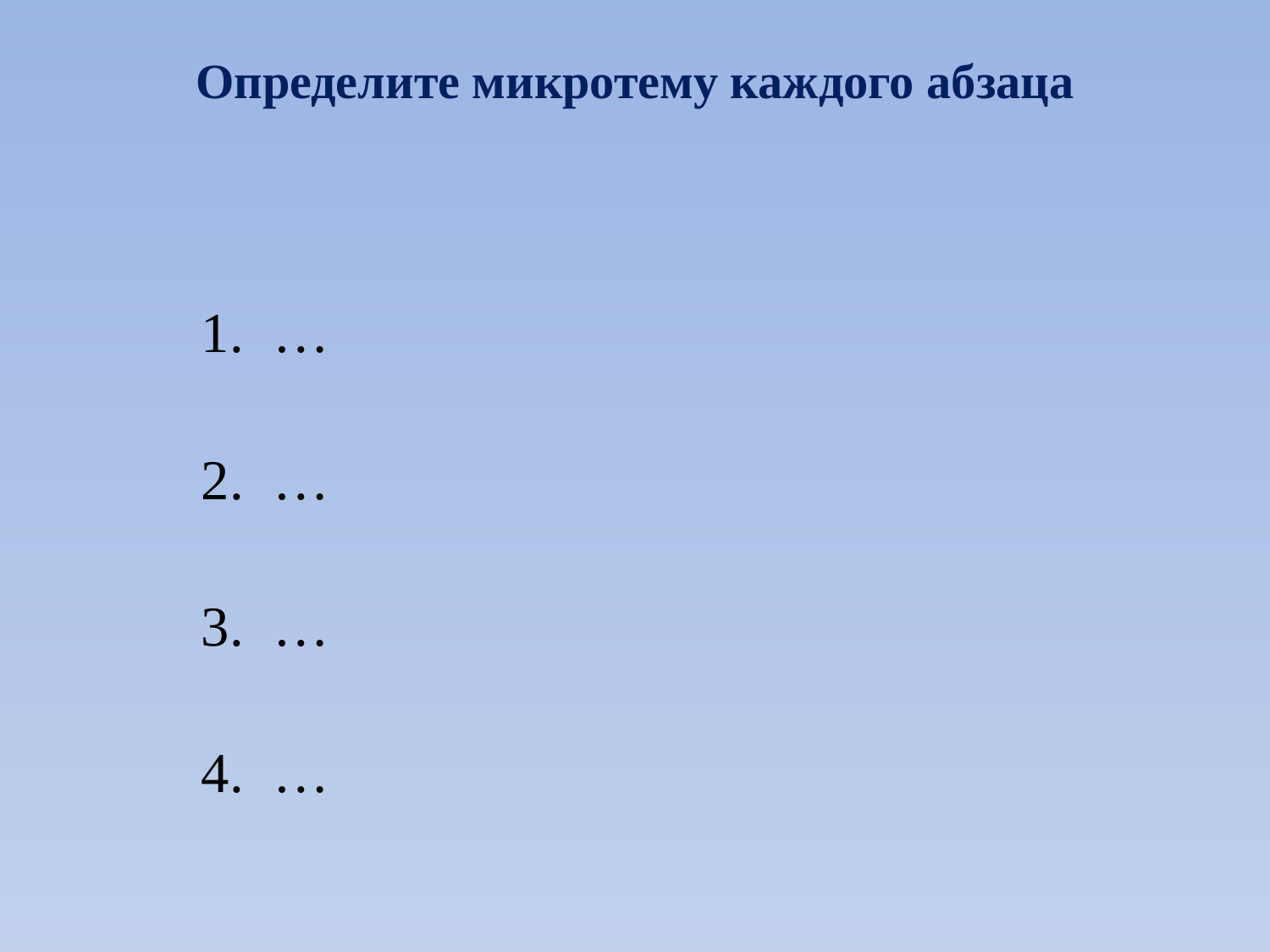

# Определите микротему каждого абзаца
…
…
…
…